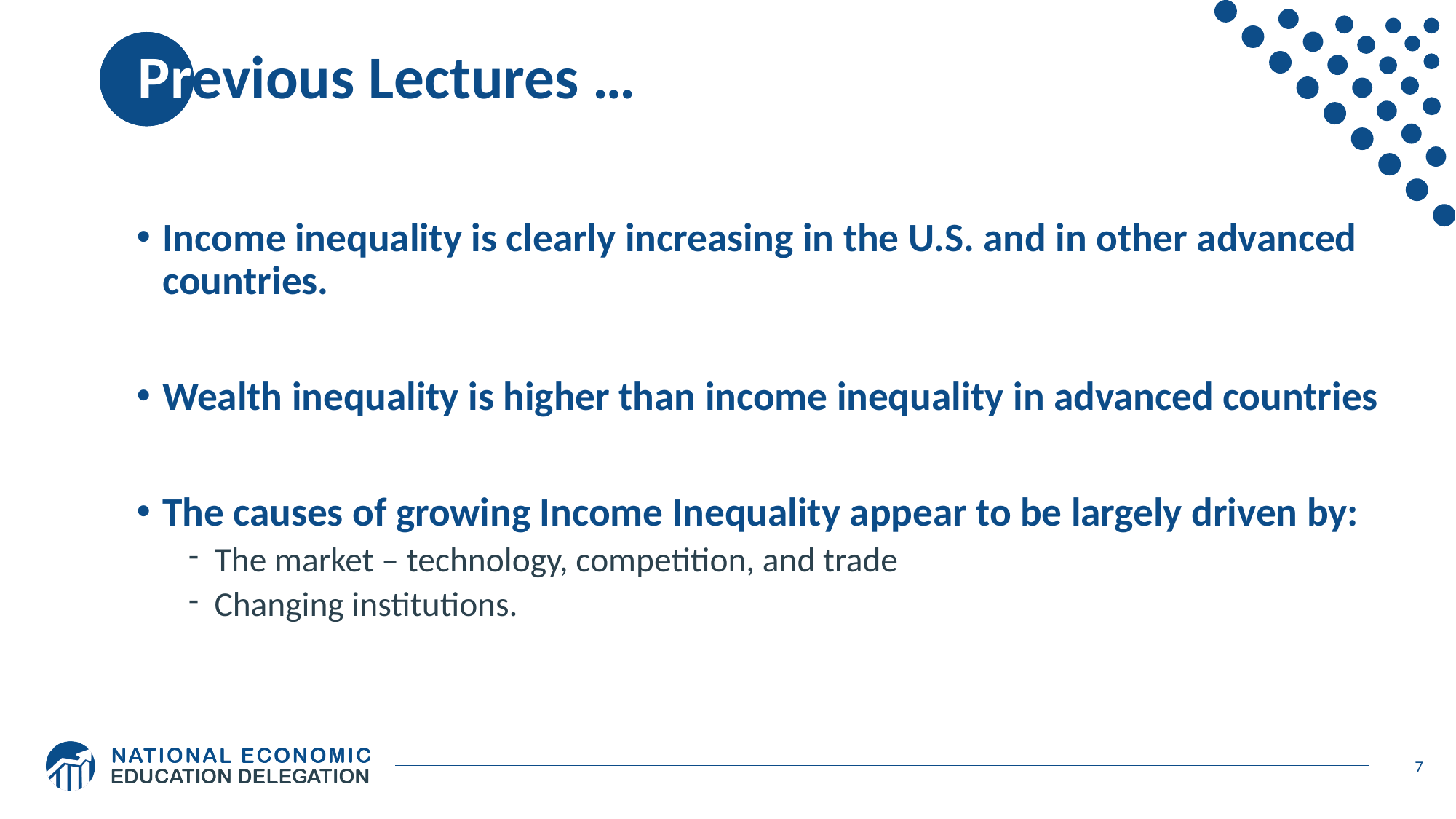

# Previous Lectures …

Income inequality is clearly increasing in the U.S. and in other advanced countries.

Wealth inequality is higher than income inequality in advanced countries

The causes of growing Income Inequality appear to be largely driven by:
The market – technology, competition, and trade
Changing institutions.

7